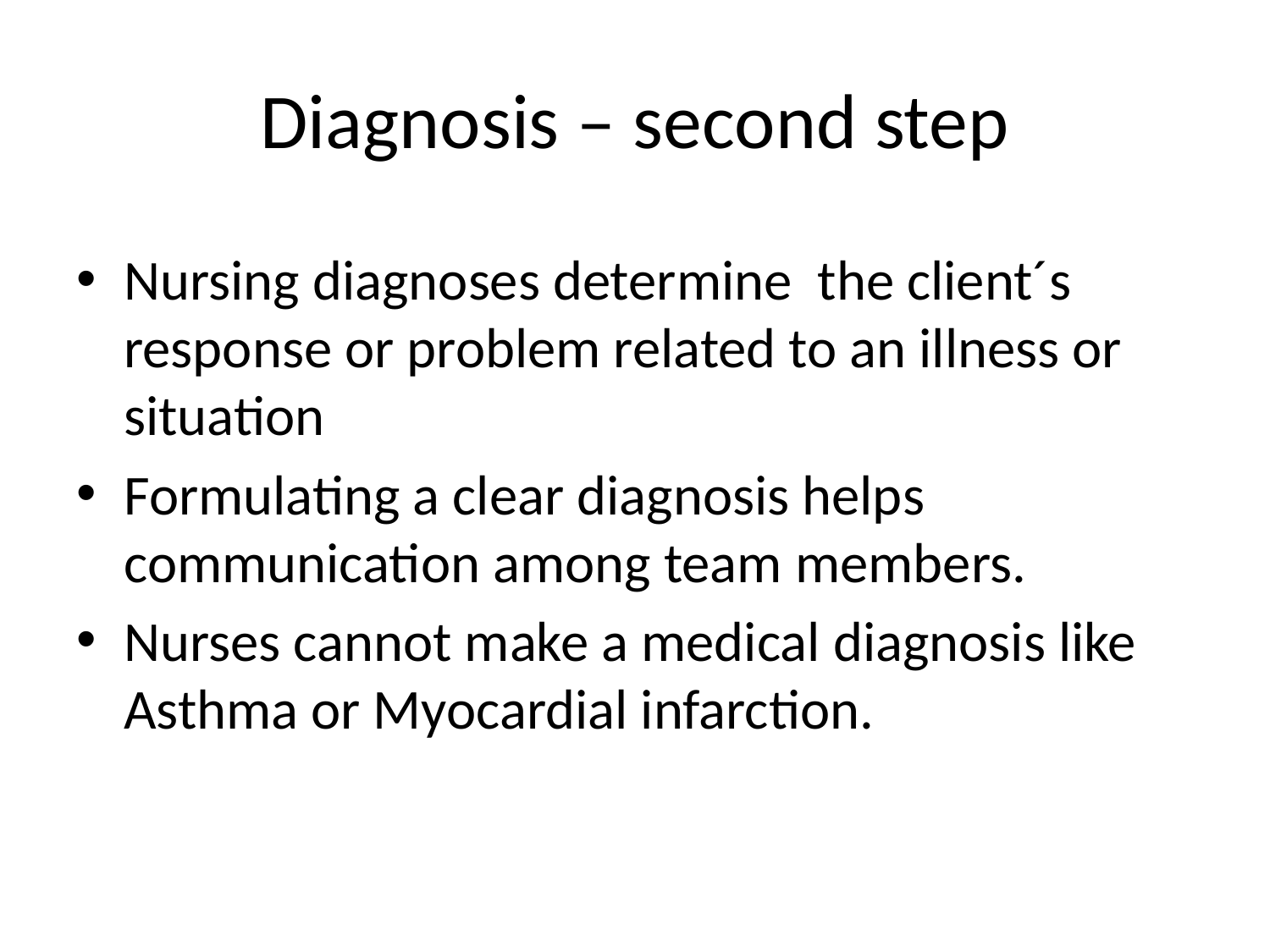

# Diagnosis – second step
Nursing diagnoses determine  the client´s response or problem related to an illness or situation
Formulating a clear diagnosis helps communication among team members.
Nurses cannot make a medical diagnosis like Asthma or Myocardial infarction.